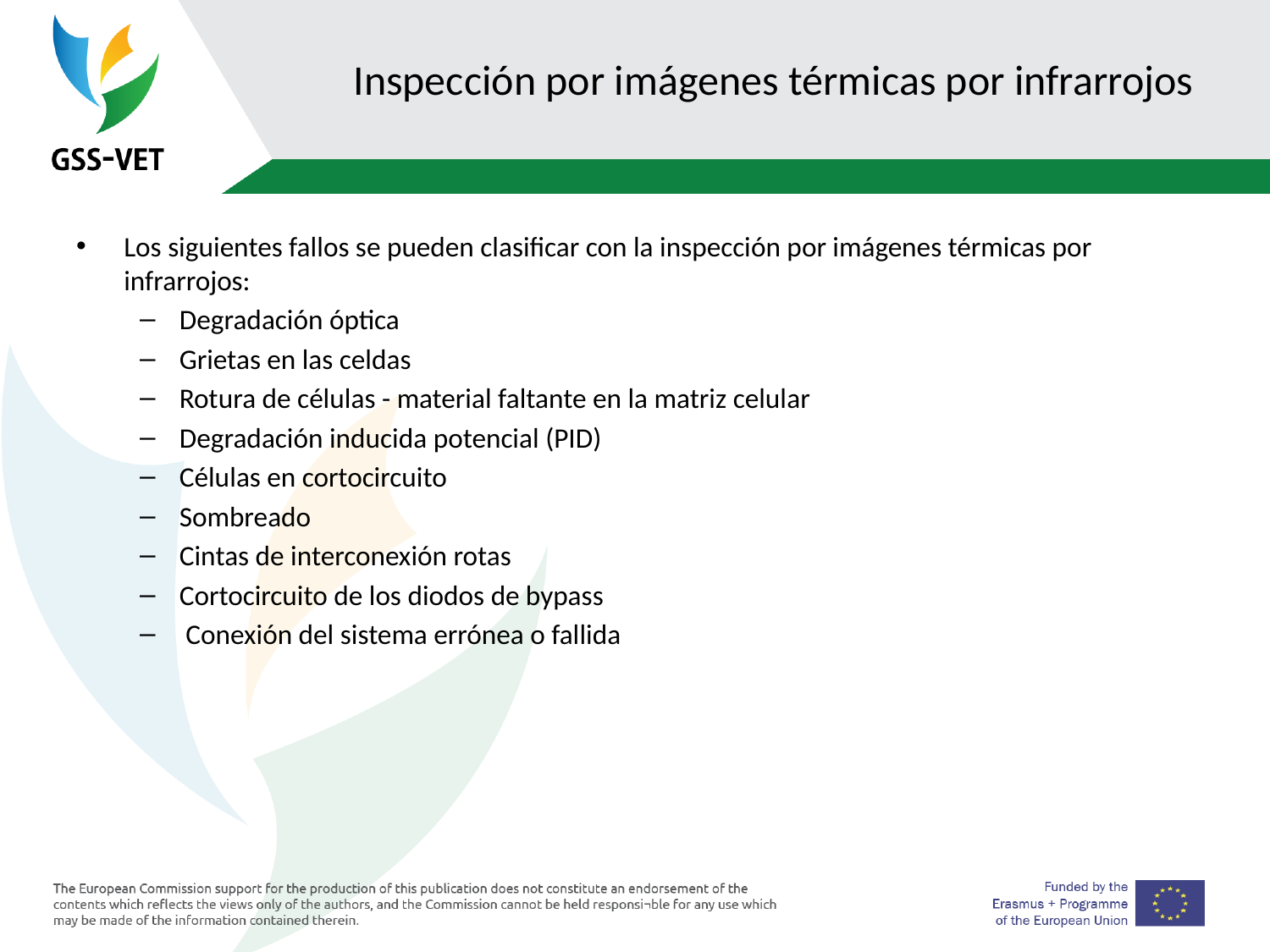

# Inspección por imágenes térmicas por infrarrojos
Los siguientes fallos se pueden clasificar con la inspección por imágenes térmicas por infrarrojos:
Degradación óptica
Grietas en las celdas
Rotura de células - material faltante en la matriz celular
Degradación inducida potencial (PID)
Células en cortocircuito
Sombreado
Cintas de interconexión rotas
Cortocircuito de los diodos de bypass
 Conexión del sistema errónea o fallida